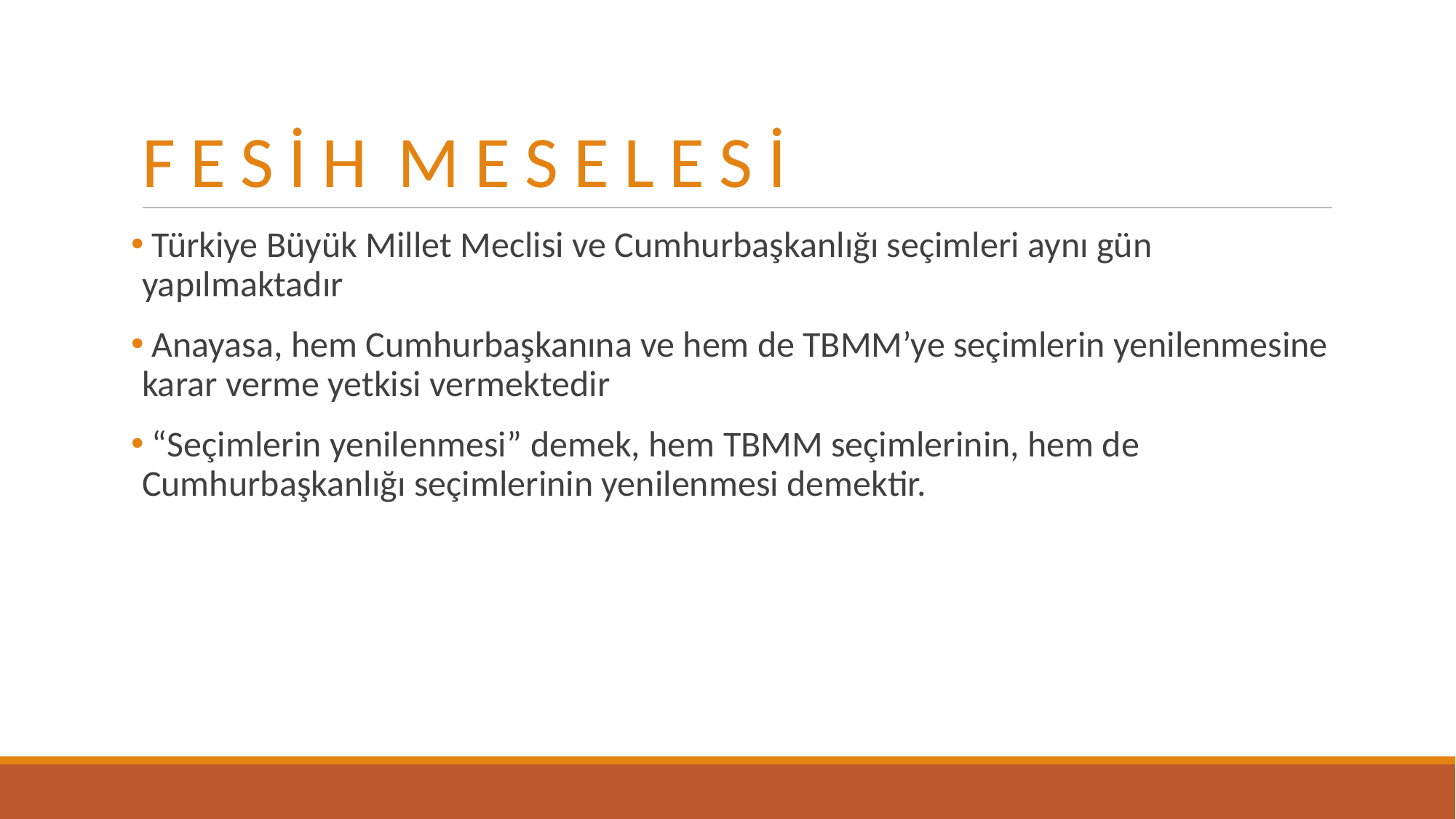

# F E S İ H  M E S E L E S İ
 Türkiye Büyük Millet Meclisi ve Cumhurbaşkanlığı seçimleri aynı gün yapılmaktadır
 Anayasa, hem Cumhurbaşkanına ve hem de TBMM’ye seçimlerin yenilenmesine karar verme yetkisi vermektedir
 “Seçimlerin yenilenmesi” demek, hem TBMM seçimlerinin, hem de Cumhurbaşkanlığı seçimlerinin yenilenmesi demektir.